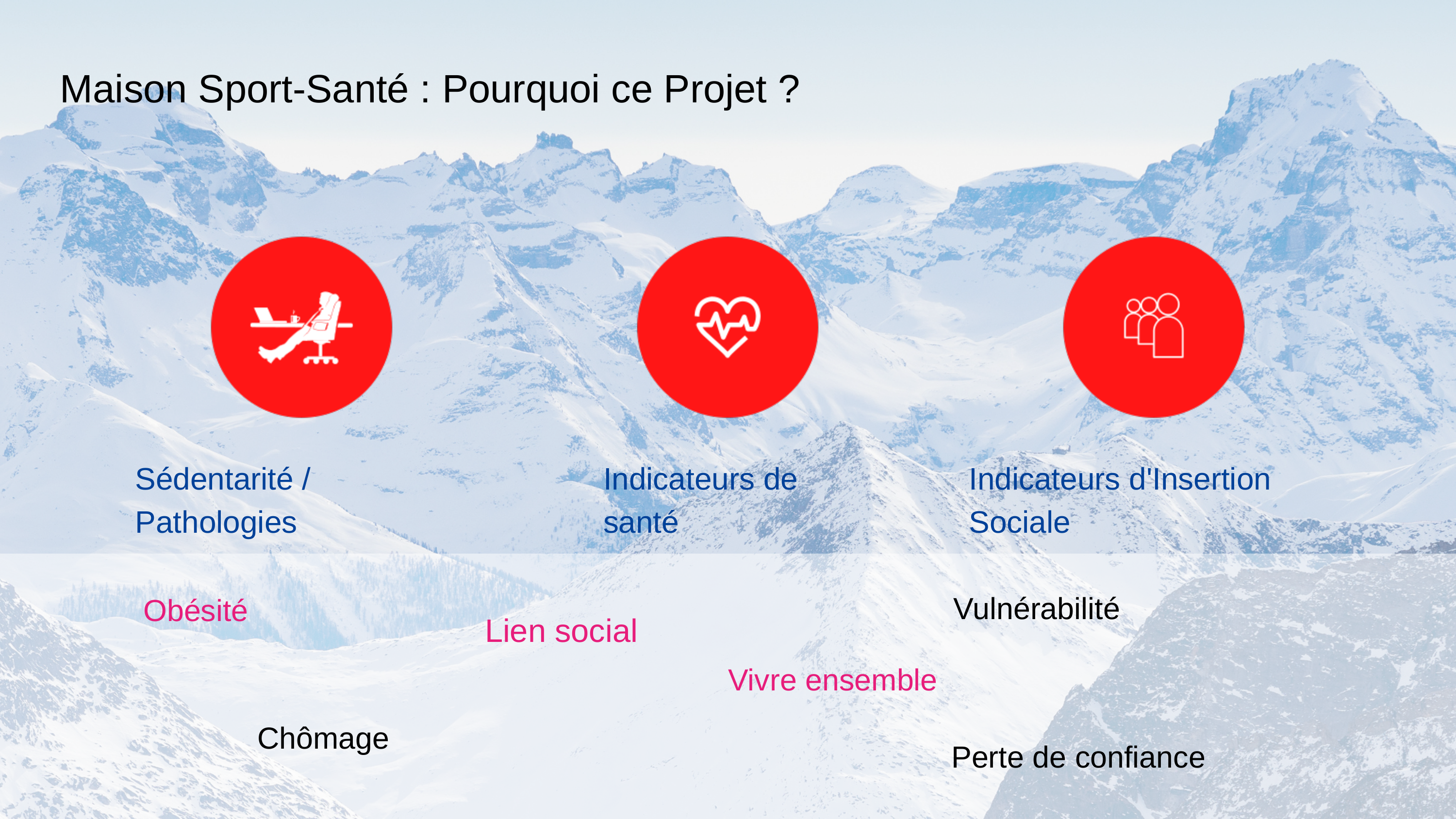

Maison Sport-Santé : Pourquoi ce Projet ?

Sédentarité / Pathologies
Indicateurs de santé
Indicateurs d'Insertion Sociale

Vulnérabilité
Obésité
Lien social
Vivre ensemble
Chômage
Perte de confiance